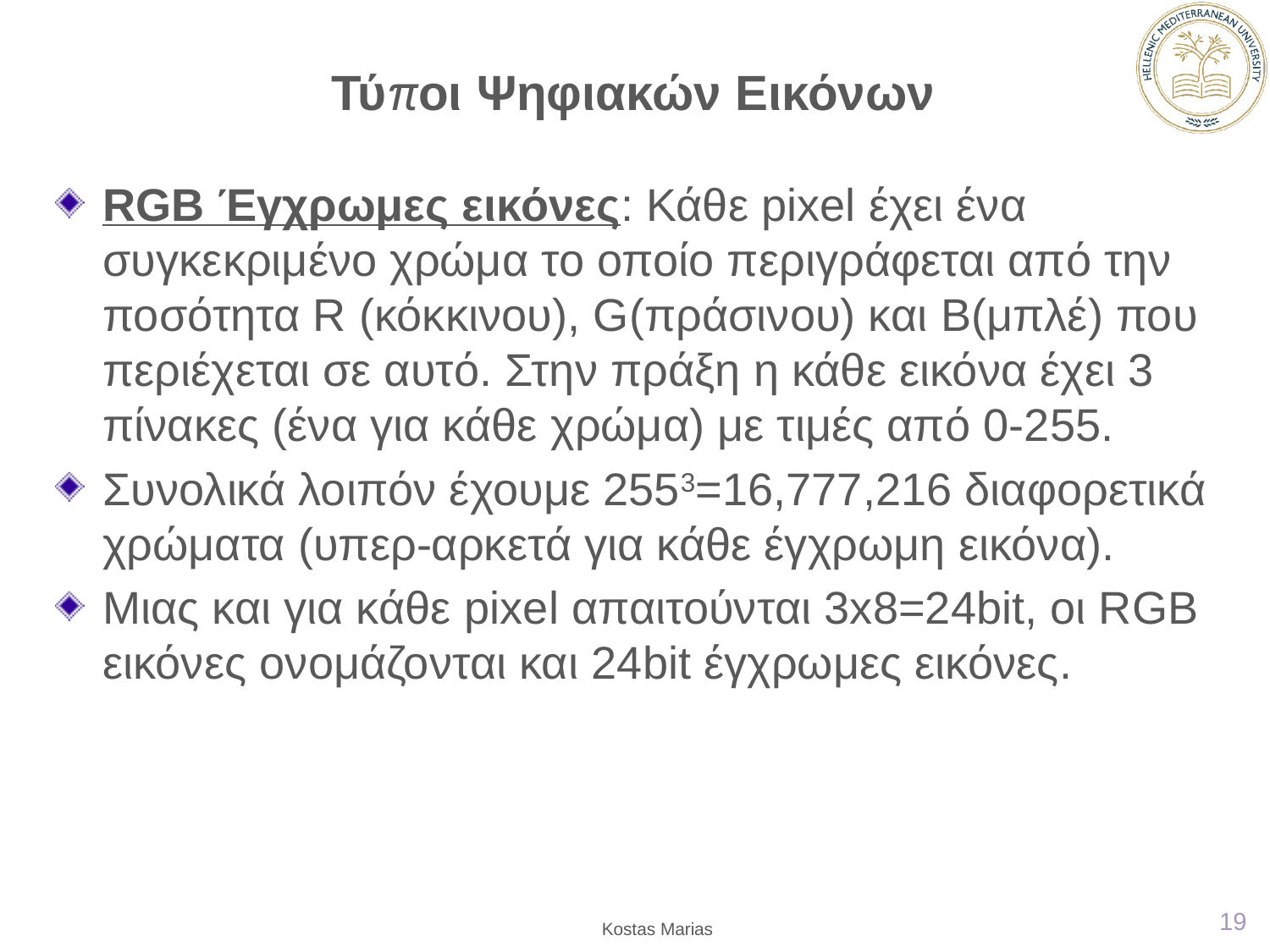

# Τύποι Ψηφιακών Εικόνων
RGB Έγχρωμες εικόνες: Κάθε pixel έχει ένα συγκεκριμένο χρώμα το οποίο περιγράφεται από την ποσότητα R (κόκκινου), G(πράσινου) και B(μπλέ) που περιέχεται σε αυτό. Στην πράξη η κάθε εικόνα έχει 3 πίνακες (ένα για κάθε χρώμα) με τιμές από 0-255.
Συνολικά λοιπόν έχουμε 2553=16,777,216 διαφορετικά χρώματα (υπερ-αρκετά για κάθε έγχρωμη εικόνα).
Μιας και για κάθε pixel απαιτούνται 3x8=24bit, οι RGB εικόνες ονομάζονται και 24bit έγχρωμες εικόνες.